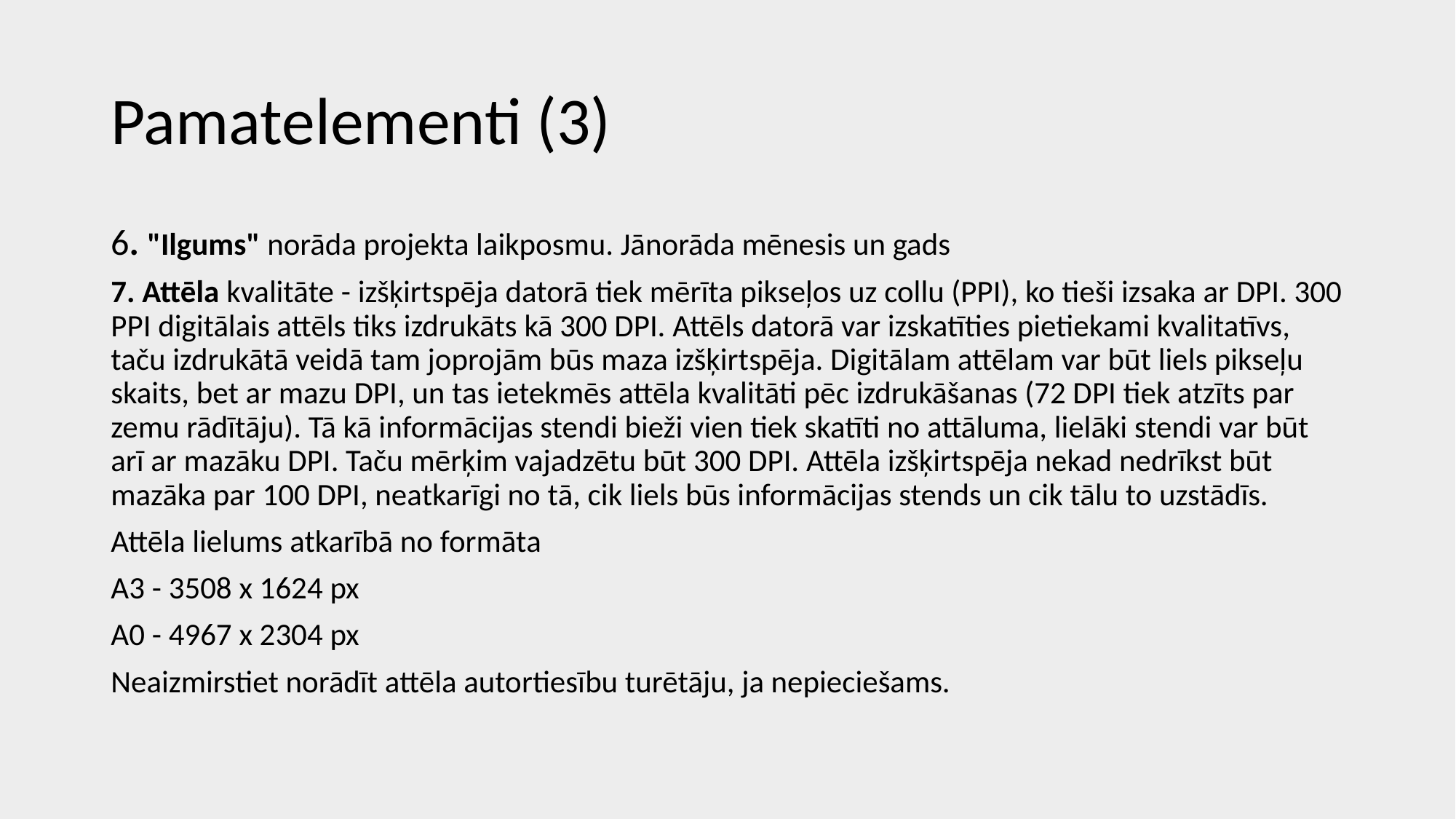

# Pamatelementi (3)
6. "Ilgums" norāda projekta laikposmu. Jānorāda mēnesis un gads
7. Attēla kvalitāte - izšķirtspēja datorā tiek mērīta pikseļos uz collu (PPI), ko tieši izsaka ar DPI. 300 PPI digitālais attēls tiks izdrukāts kā 300 DPI. Attēls datorā var izskatīties pietiekami kvalitatīvs, taču izdrukātā veidā tam joprojām būs maza izšķirtspēja. Digitālam attēlam var būt liels pikseļu skaits, bet ar mazu DPI, un tas ietekmēs attēla kvalitāti pēc izdrukāšanas (72 DPI tiek atzīts par zemu rādītāju). Tā kā informācijas stendi bieži vien tiek skatīti no attāluma, lielāki stendi var būt arī ar mazāku DPI. Taču mērķim vajadzētu būt 300 DPI. Attēla izšķirtspēja nekad nedrīkst būt mazāka par 100 DPI, neatkarīgi no tā, cik liels būs informācijas stends un cik tālu to uzstādīs.
Attēla lielums atkarībā no formāta
A3 - 3508 x 1624 px
A0 - 4967 x 2304 px
Neaizmirstiet norādīt attēla autortiesību turētāju, ja nepieciešams.